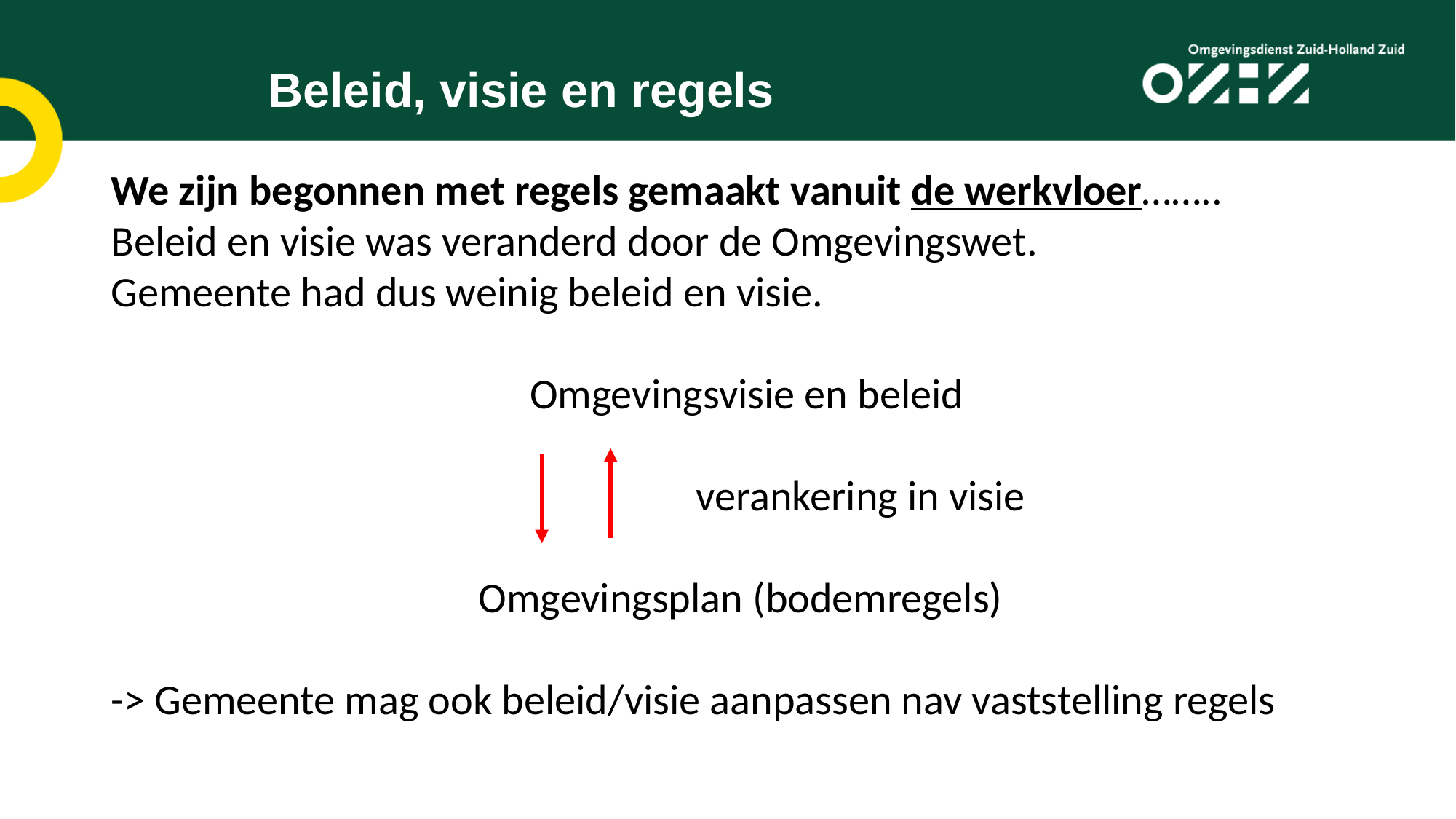

# Beleid, visie en regels
We zijn begonnen met regels gemaakt vanuit de werkvloer……..
Beleid en visie was veranderd door de Omgevingswet.
Gemeente had dus weinig beleid en visie.

Omgevingsvisie en beleid

		verankering in visie

Omgevingsplan (bodemregels)

-> Gemeente mag ook beleid/visie aanpassen nav vaststelling regels